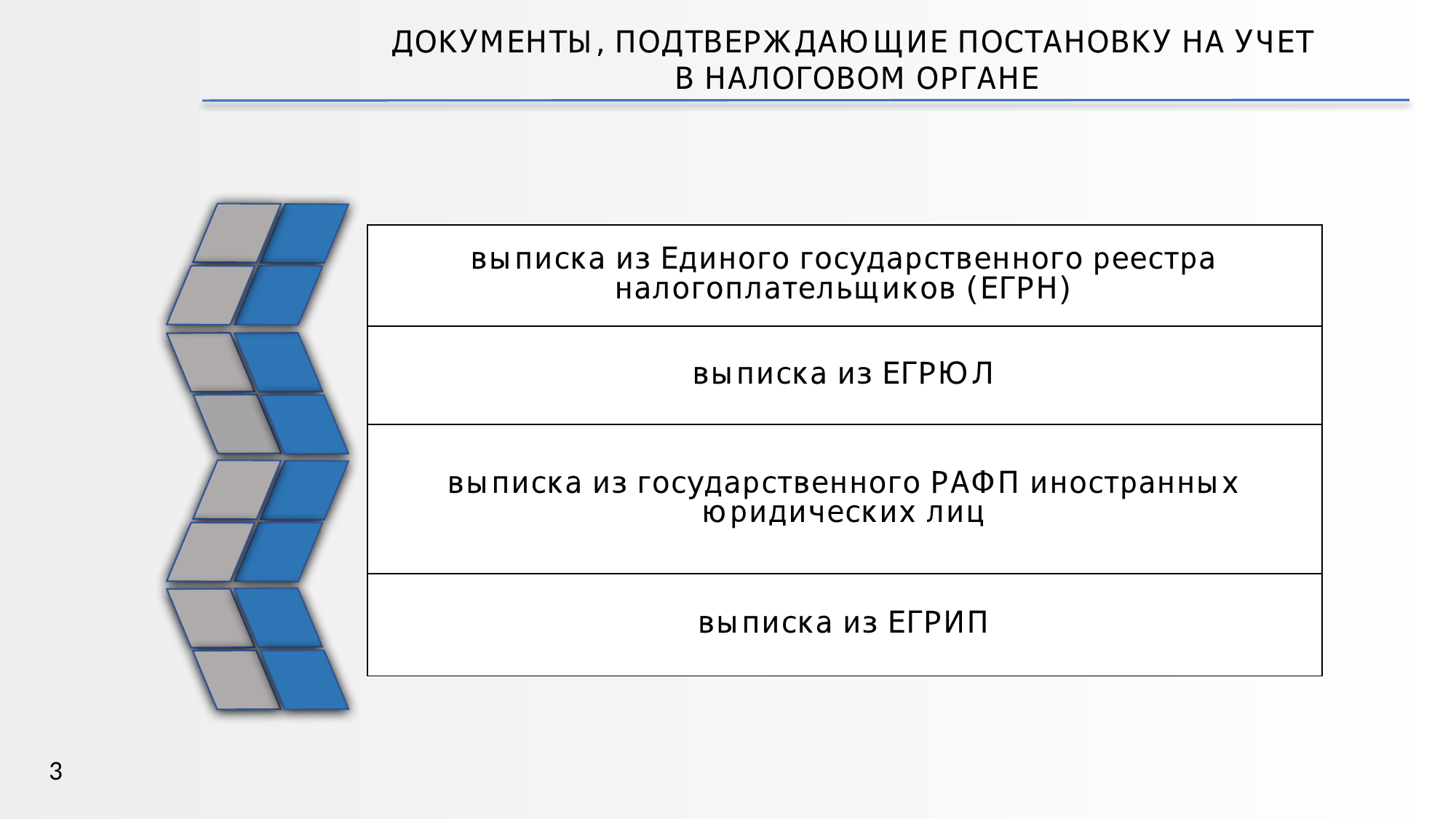

ДОКУМЕНТЫ, ПОДТВЕРЖДАЮЩИЕ ПОСТАНОВКУ НА УЧЕТ
В НАЛОГОВОМ ОРГАНЕ

| выписка из Единого государственного реестра налогоплательщиков (ЕГРН) |
| --- |
| выписка из ЕГРЮЛ |
| выписка из государственного РАФП иностранных юридических лиц |
| выписка из ЕГРИП |
3